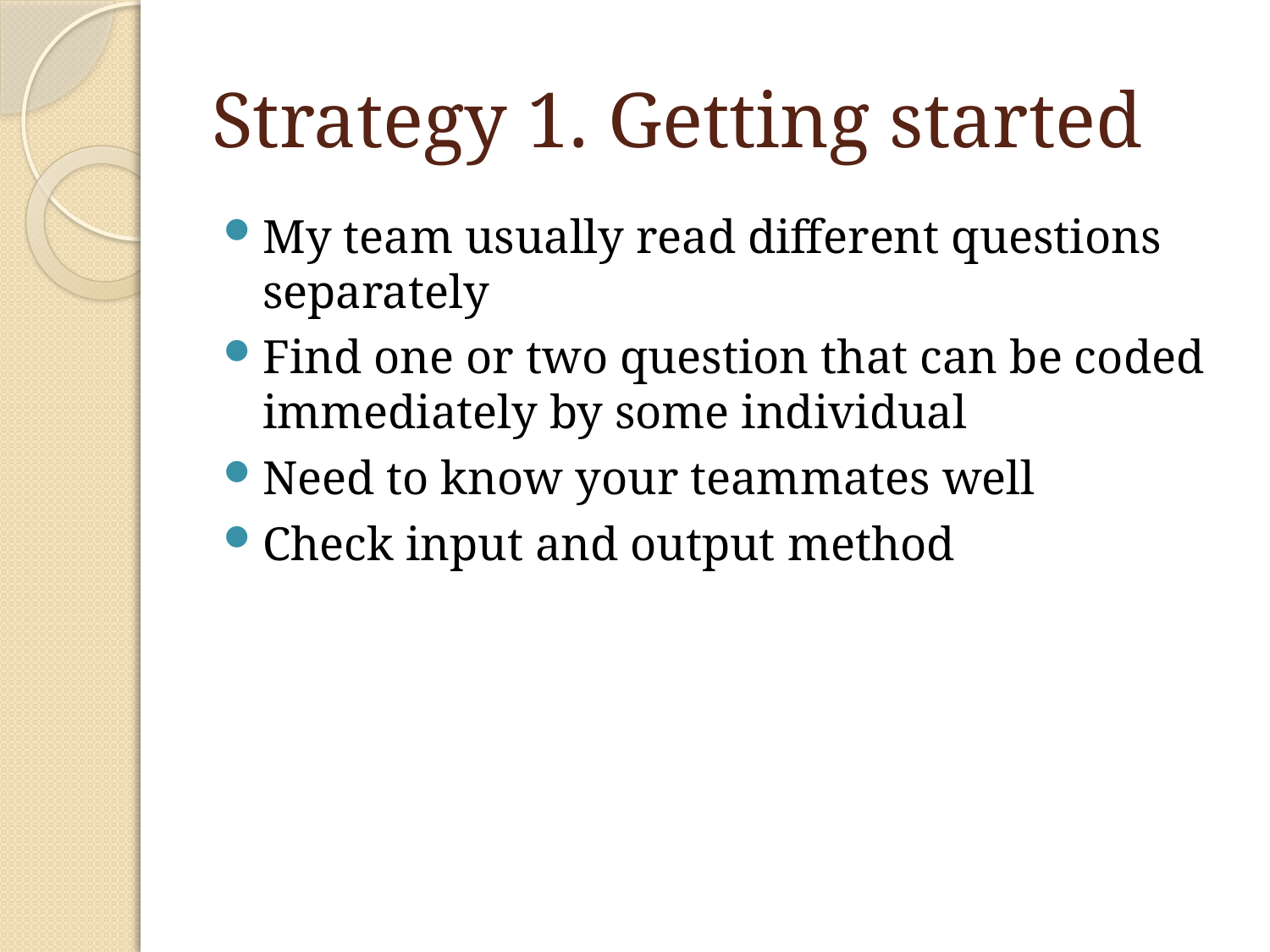

# Strategy 1. Getting started
My team usually read different questions separately
Find one or two question that can be coded immediately by some individual
Need to know your teammates well
Check input and output method